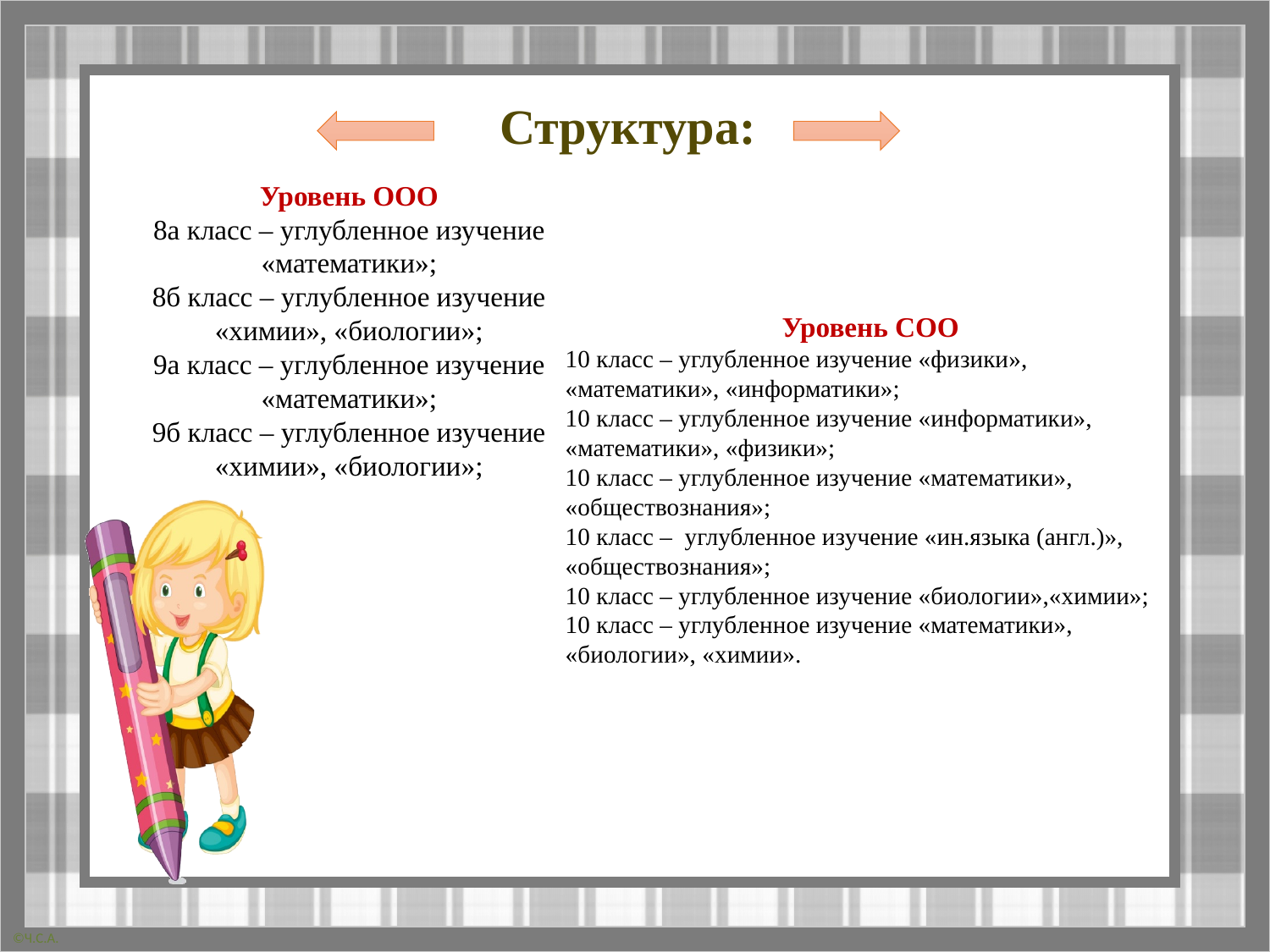

# Структура:

Уровень ООО
8а класс – углубленное изучение «математики»;
8б класс – углубленное изучение «химии», «биологии»;
9а класс – углубленное изучение «математики»;
9б класс – углубленное изучение «химии», «биологии»;

Уровень СОО
10 класс – углубленное изучение «физики», «математики», «информатики»;
10 класс – углубленное изучение «информатики», «математики», «физики»;
10 класс – углубленное изучение «математики», «обществознания»;
10 класс –  углубленное изучение «ин.языка (англ.)», «обществознания»;
10 класс – углубленное изучение «биологии»,«химии»;
10 класс – углубленное изучение «математики», «биологии», «химии».